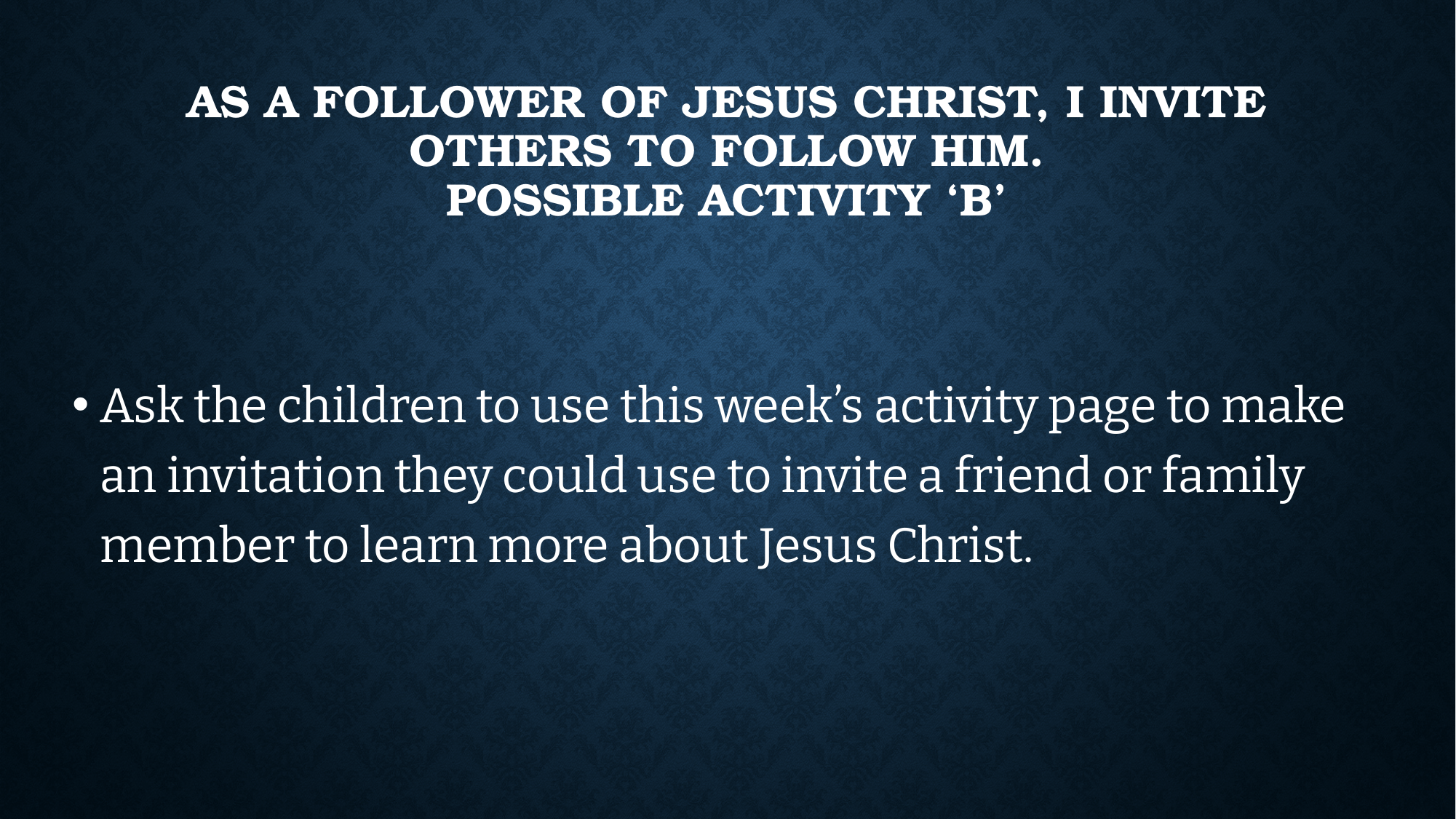

# As a follower of Jesus Christ, I invite others to follow Him. Possible Activity ‘B’
Ask the children to use this week’s activity page to make an invitation they could use to invite a friend or family member to learn more about Jesus Christ.